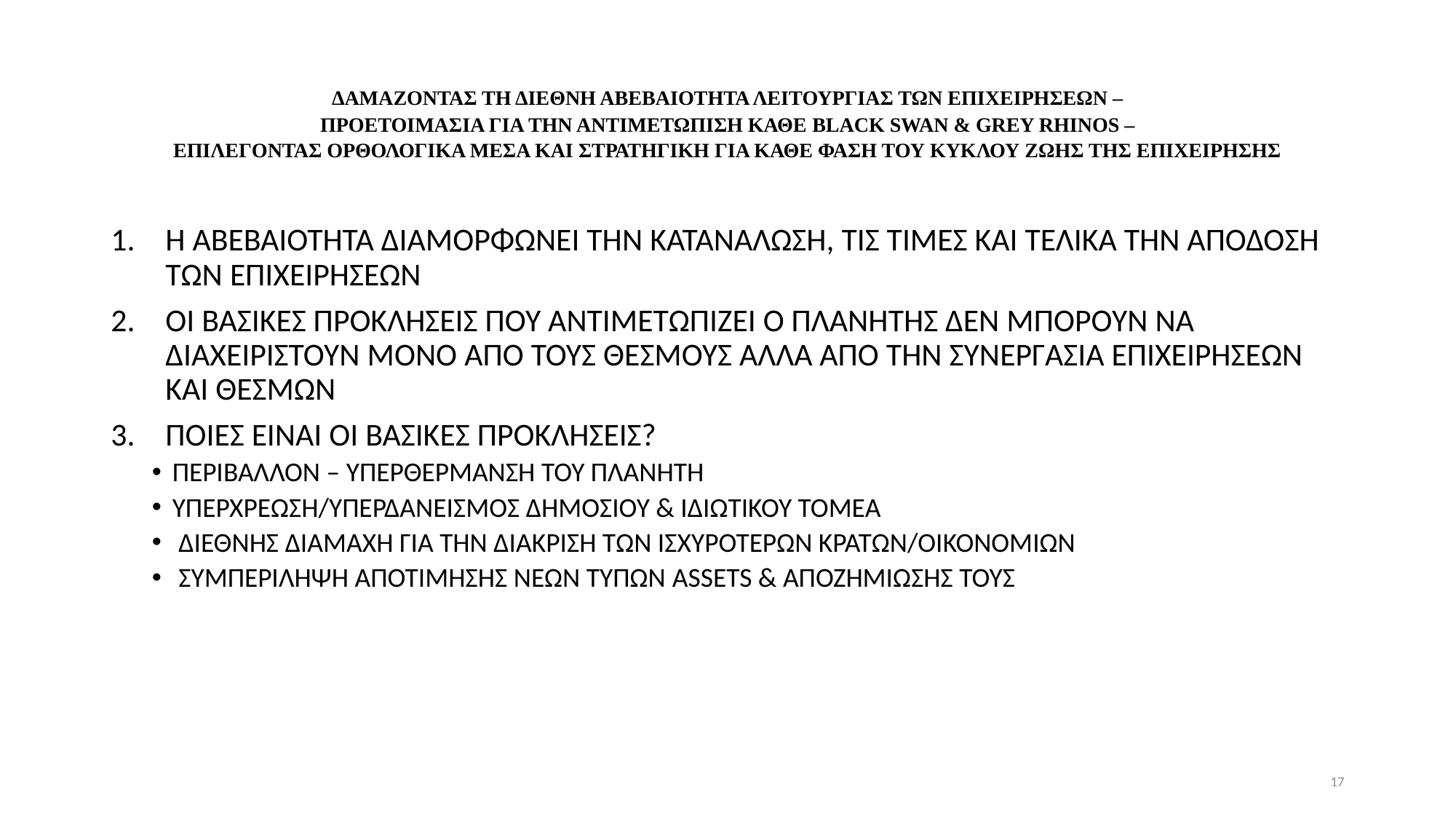

# ΔΑΜΑΖΟΝΤΑΣ ΤΗ ΔΙΕΘΝΗ ΑΒΕΒΑΙΟΤΗΤΑ ΛΕΙΤΟΥΡΓΙΑΣ ΤΩΝ ΕΠΙΧΕΙΡΗΣΕΩΝ – ΠΡΟΕΤΟΙΜΑΣΙΑ ΓΙΑ ΤΗΝ ΑΝΤΙΜΕΤΩΠΙΣΗ ΚΑΘΕ BLACK SWAN & GREY RHINOS – ΕΠΙΛΕΓΟΝΤΑΣ ΟΡΘΟΛΟΓΙΚΑ ΜΕΣΑ ΚΑΙ ΣΤΡΑΤΗΓΙΚΗ ΓΙΑ ΚΑΘΕ ΦΑΣΗ ΤΟΥ ΚΥΚΛΟΥ ΖΩΗΣ ΤΗΣ ΕΠΙΧΕΙΡΗΣΗΣ
Η ΑΒΕΒΑΙΟΤΗΤΑ ΔΙΑΜΟΡΦΩΝΕΙ ΤΗΝ ΚΑΤΑΝΑΛΩΣΗ, ΤΙΣ ΤΙΜΕΣ ΚΑΙ ΤΕΛΙΚΑ ΤΗΝ ΑΠΟΔΟΣΗ ΤΩΝ ΕΠΙΧΕΙΡΗΣΕΩΝ
ΟΙ ΒΑΣΙΚΕΣ ΠΡΟΚΛΗΣΕΙΣ ΠΟΥ ΑΝΤΙΜΕΤΩΠΙΖΕΙ Ο ΠΛΑΝΗΤΗΣ ΔΕΝ ΜΠΟΡΟΎΝ ΝΑ ΔΙΑΧΕΙΡΙΣΤΟΥΝ ΜΟΝΟ ΑΠΟ ΤΟΥΣ ΘΕΣΜΟΥΣ ΑΛΛΑ ΑΠΟ ΤΗΝ ΣΥΝΕΡΓΑΣΙΑ ΕΠΙΧΕΙΡΗΣΕΩΝ ΚΑΙ ΘΕΣΜΩΝ
ΠΟΙΕΣ ΕΙΝΑΙ ΟΙ ΒΑΣΙΚΕΣ ΠΡΟΚΛΗΣΕΙΣ?
ΠΕΡΙΒΑΛΛΟΝ – ΥΠΕΡΘΕΡΜΑΝΣΗ ΤΟΥ ΠΛΑΝΗΤΗ
ΥΠΕΡΧΡΕΩΣΗ/ΥΠΕΡΔΑΝΕΙΣΜΟΣ ΔΗΜΟΣΙΟΥ & ΙΔΙΩΤΙΚΟΥ ΤΟΜΕΑ
 ΔΙΕΘΝΗΣ ΔΙΑΜΑΧΗ ΓΙΑ ΤΗΝ ΔΙΑΚΡΙΣΗ ΤΩΝ ΙΣΧΥΡΟΤΕΡΩΝ ΚΡΑΤΩΝ/ΟΙΚΟΝΟΜΙΩΝ
 ΣΥΜΠΕΡΙΛΗΨΗ ΑΠΟΤΙΜΗΣΗΣ ΝΕΩΝ ΤΥΠΩΝ ASSETS & ΑΠΟΖΗΜΙΩΣΗΣ ΤΟΥΣ

17